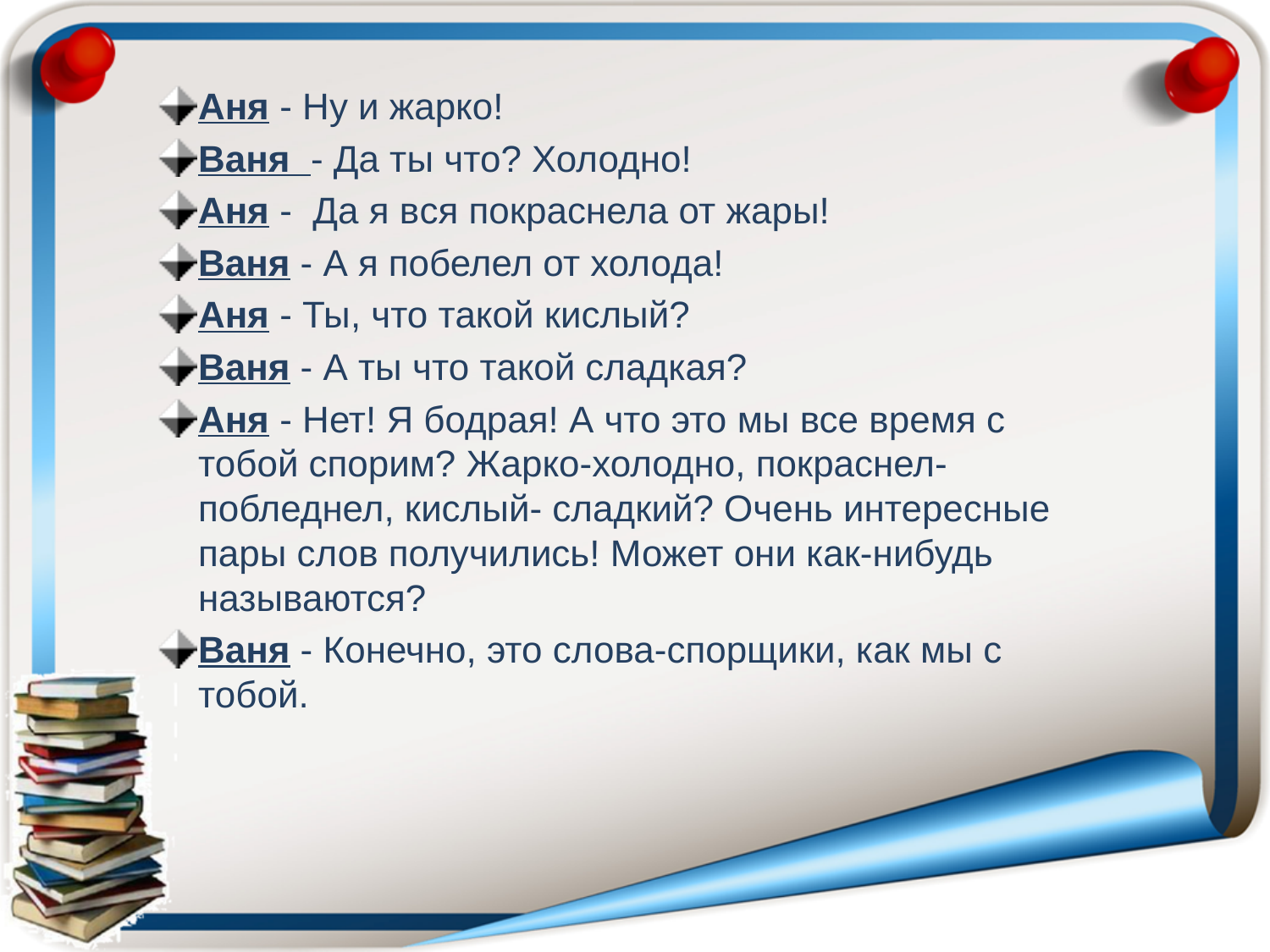

Аня - Ну и жарко!
Ваня  - Да ты что? Холодно!
Аня -  Да я вcя покраснела от жары!
Ваня - А я побелел от холода!
Аня - Ты, что такой кислый?
Ваня - А ты что такой сладкая?
Аня - Нет! Я бодрая! А что это мы все время с тобой спорим? Жарко-холодно, покраснел-побледнел, кислый- сладкий? Очень интересные пары слов получились! Может они как-нибудь называются?
Ваня - Конечно, это слова-спорщики, как мы с тобой.